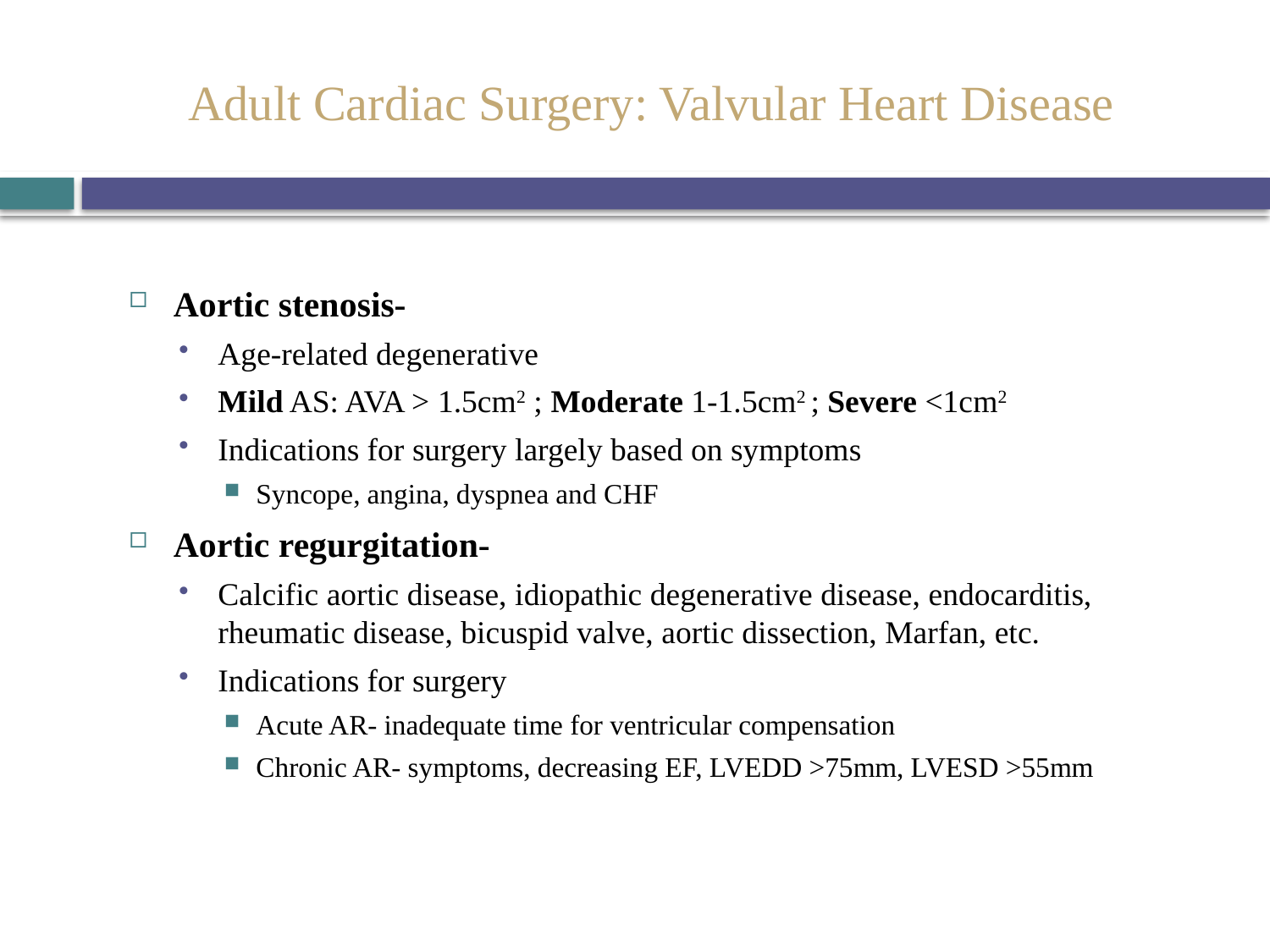

# Adult Cardiac Surgery: Valvular Heart Disease
Aortic stenosis-
Age-related degenerative
Mild AS: AVA > 1.5cm2 ; Moderate 1-1.5cm2 ; Severe <1cm2
Indications for surgery largely based on symptoms
Syncope, angina, dyspnea and CHF
Aortic regurgitation-
Calcific aortic disease, idiopathic degenerative disease, endocarditis, rheumatic disease, bicuspid valve, aortic dissection, Marfan, etc.
Indications for surgery
Acute AR- inadequate time for ventricular compensation
Chronic AR- symptoms, decreasing EF, LVEDD >75mm, LVESD >55mm